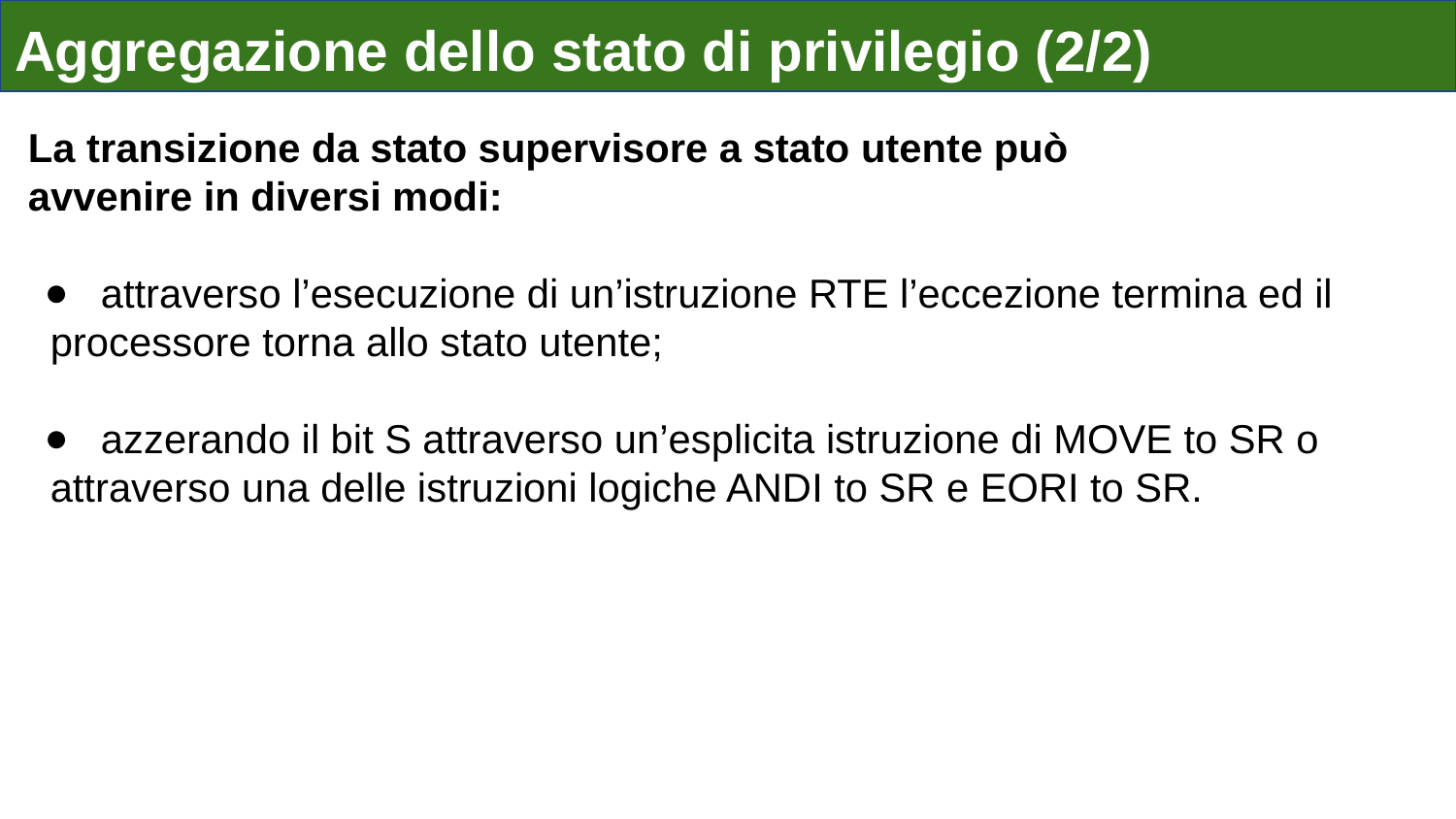

Aggregazione dello stato di privilegio (2/2)
La transizione da stato supervisore a stato utente può
avvenire in diversi modi:

attraverso l’esecuzione di un’istruzione RTE l’eccezione termina ed il
  processore torna allo stato utente;

azzerando il bit S attraverso un’esplicita istruzione di MOVE to SR o
  attraverso una delle istruzioni logiche ANDI to SR e EORI to SR.